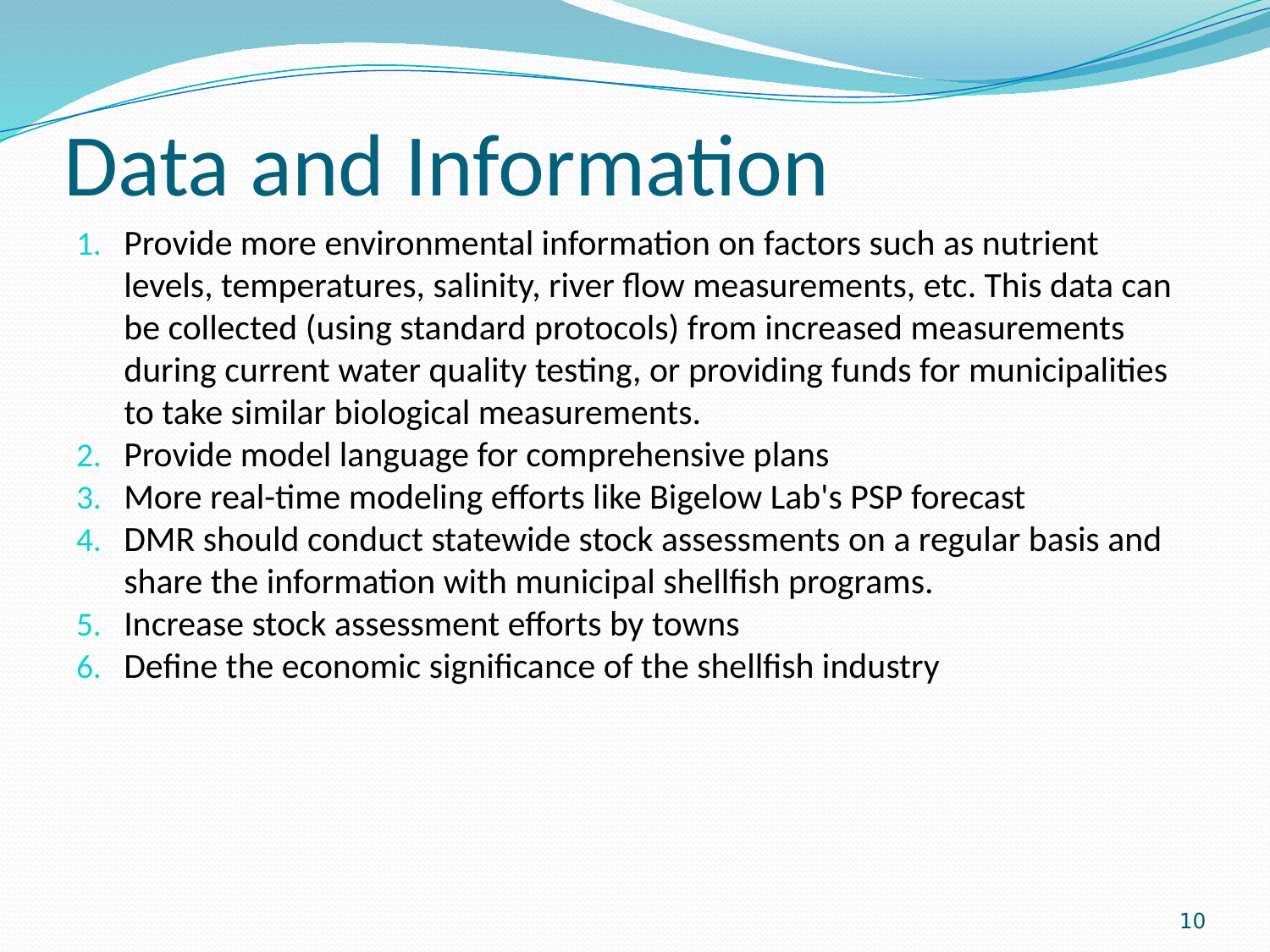

# Data and Information
Provide more environmental information on factors such as nutrient levels, temperatures, salinity, river flow measurements, etc. This data can be collected (using standard protocols) from increased measurements during current water quality testing, or providing funds for municipalities to take similar biological measurements.
Provide model language for comprehensive plans
More real-time modeling efforts like Bigelow Lab's PSP forecast
DMR should conduct statewide stock assessments on a regular basis and share the information with municipal shellfish programs.
Increase stock assessment efforts by towns
Define the economic significance of the shellfish industry

10